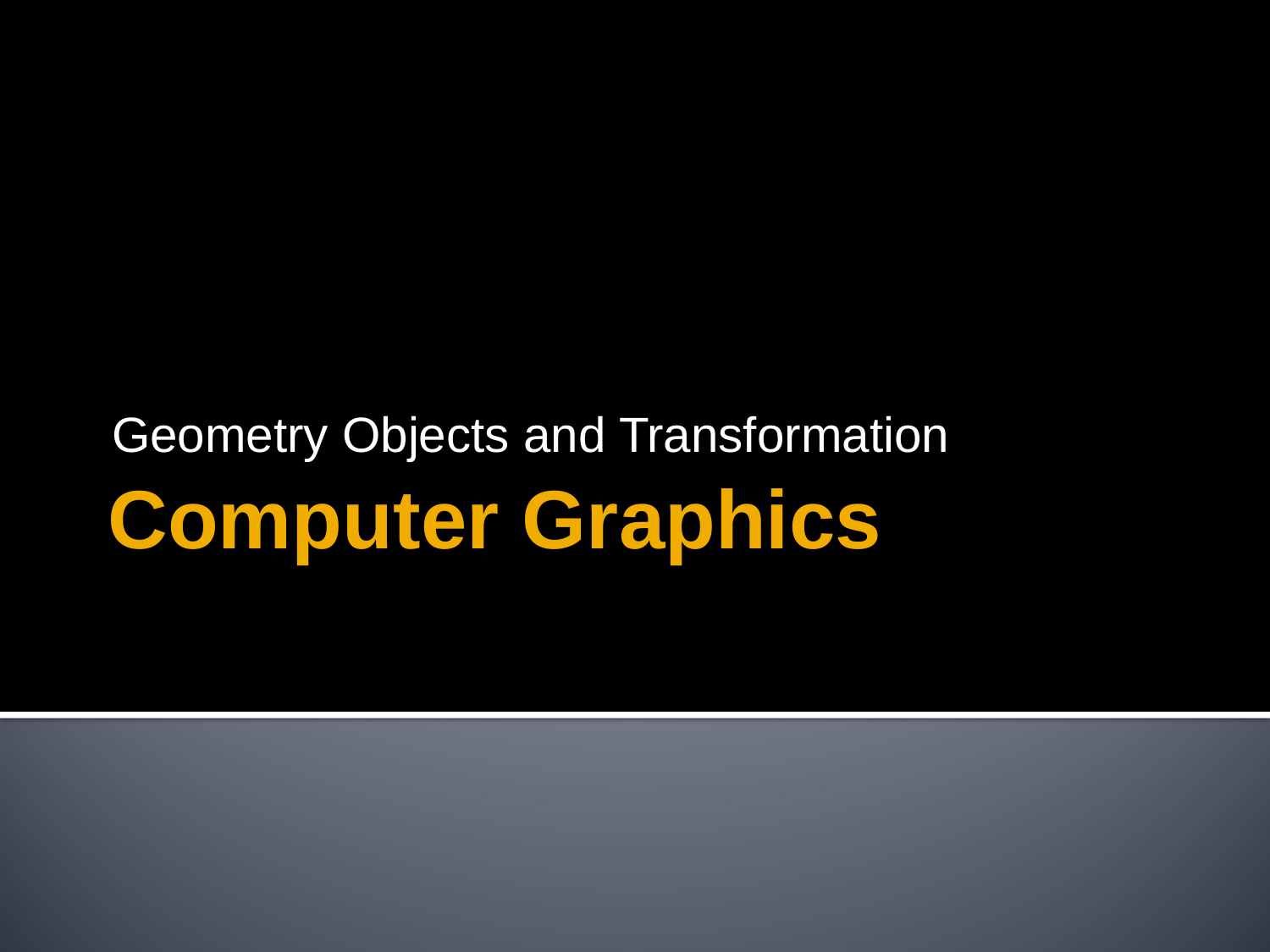

Geometry Objects and Transformation
# Computer Graphics